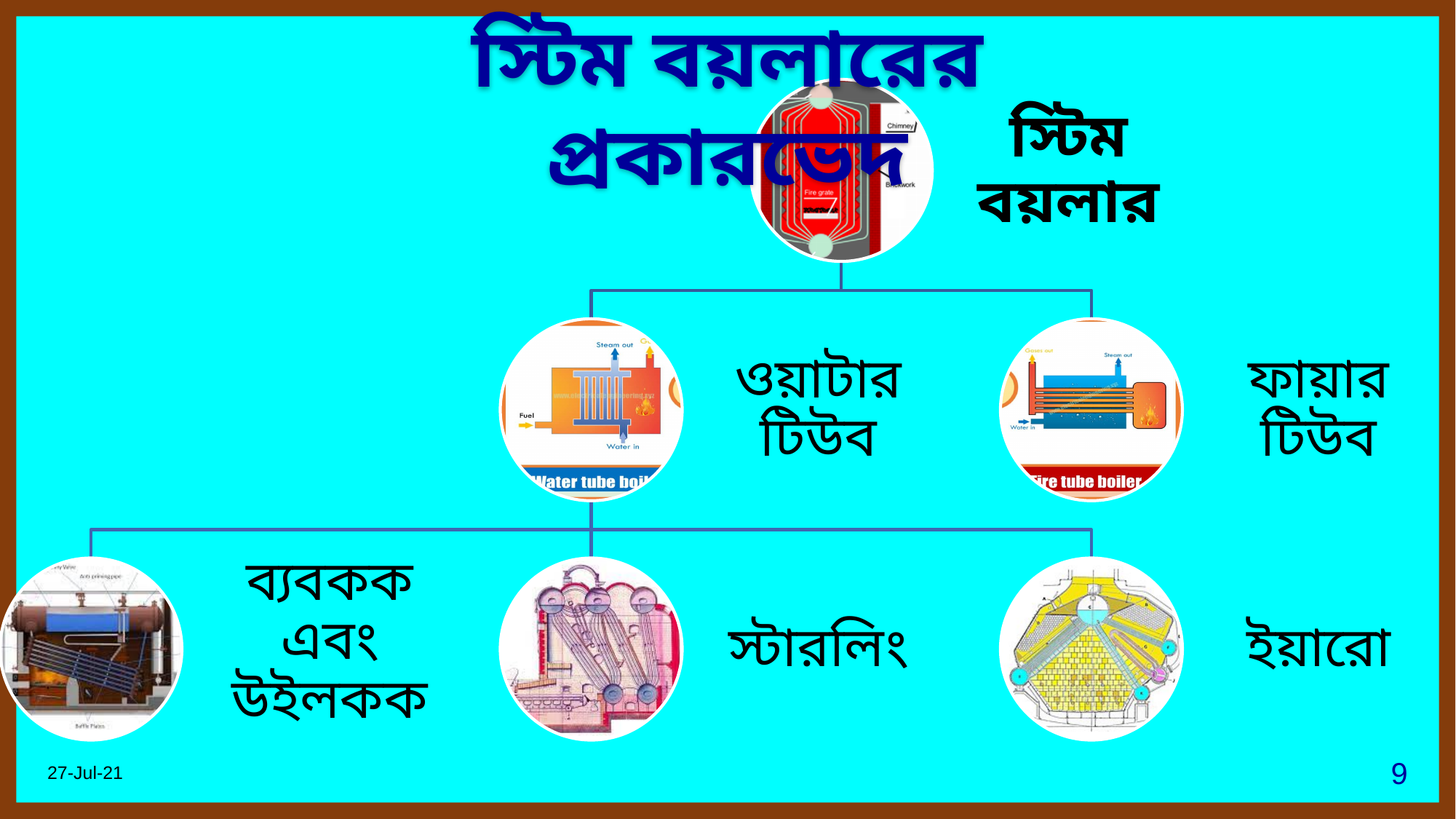

স্টিম বয়লার
ওয়াটার টিউব
ব্যবকক এবং উইলকক
স্টারলিং
ইয়ারো
ফায়ার টিউব
স্টিম বয়লারের প্রকারভেদ
27-Jul-21
9